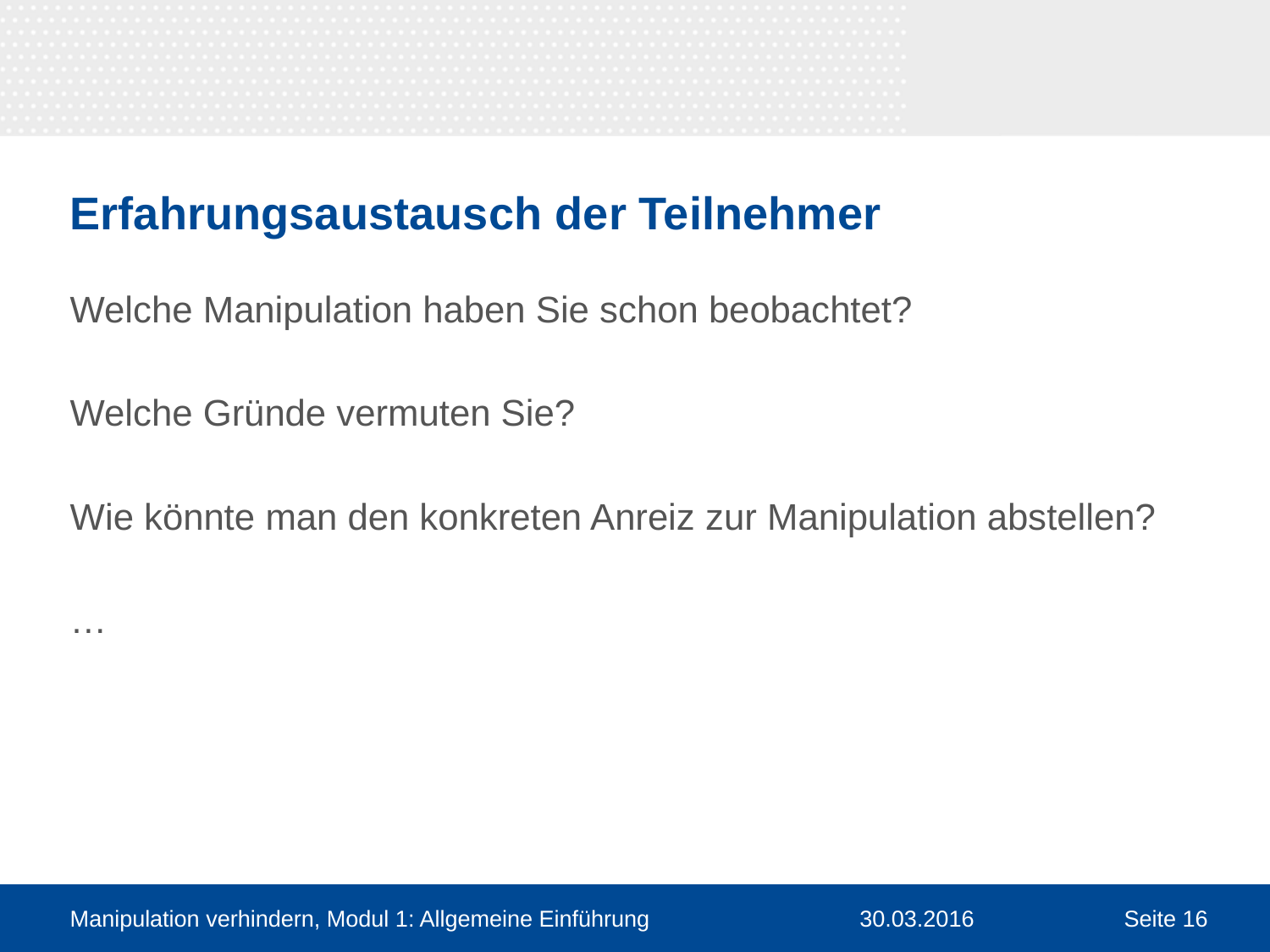

# Erfahrungsaustausch der Teilnehmer
Welche Manipulation haben Sie schon beobachtet?

Welche Gründe vermuten Sie?

Wie könnte man den konkreten Anreiz zur Manipulation abstellen?

…

Manipulation verhindern, Modul 1: Allgemeine Einführung
30.03.2016
Seite 16